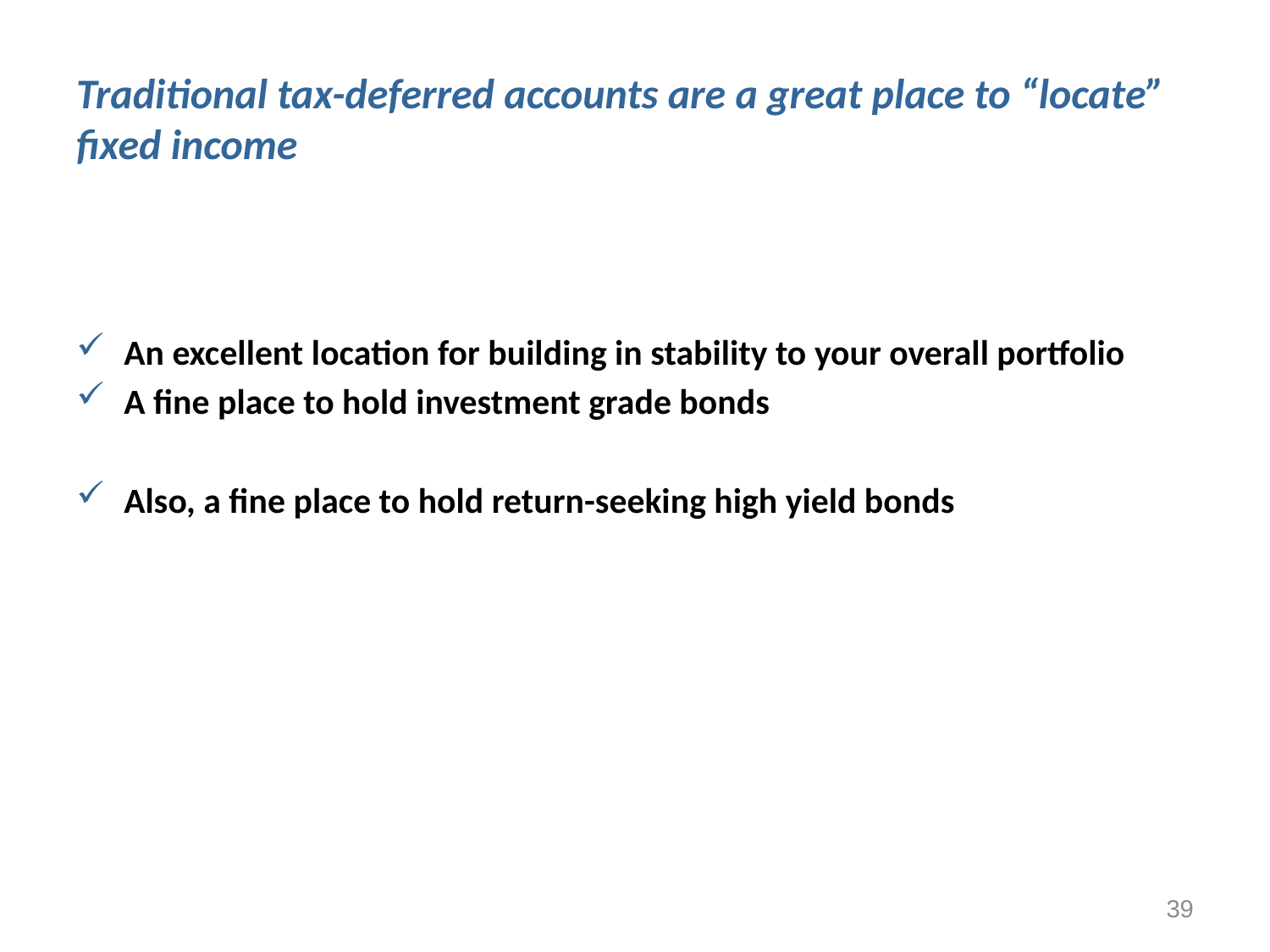

# Traditional tax-deferred accounts are a great place to “locate” fixed income
An excellent location for building in stability to your overall portfolio
A fine place to hold investment grade bonds

Also, a fine place to hold return-seeking high yield bonds

39